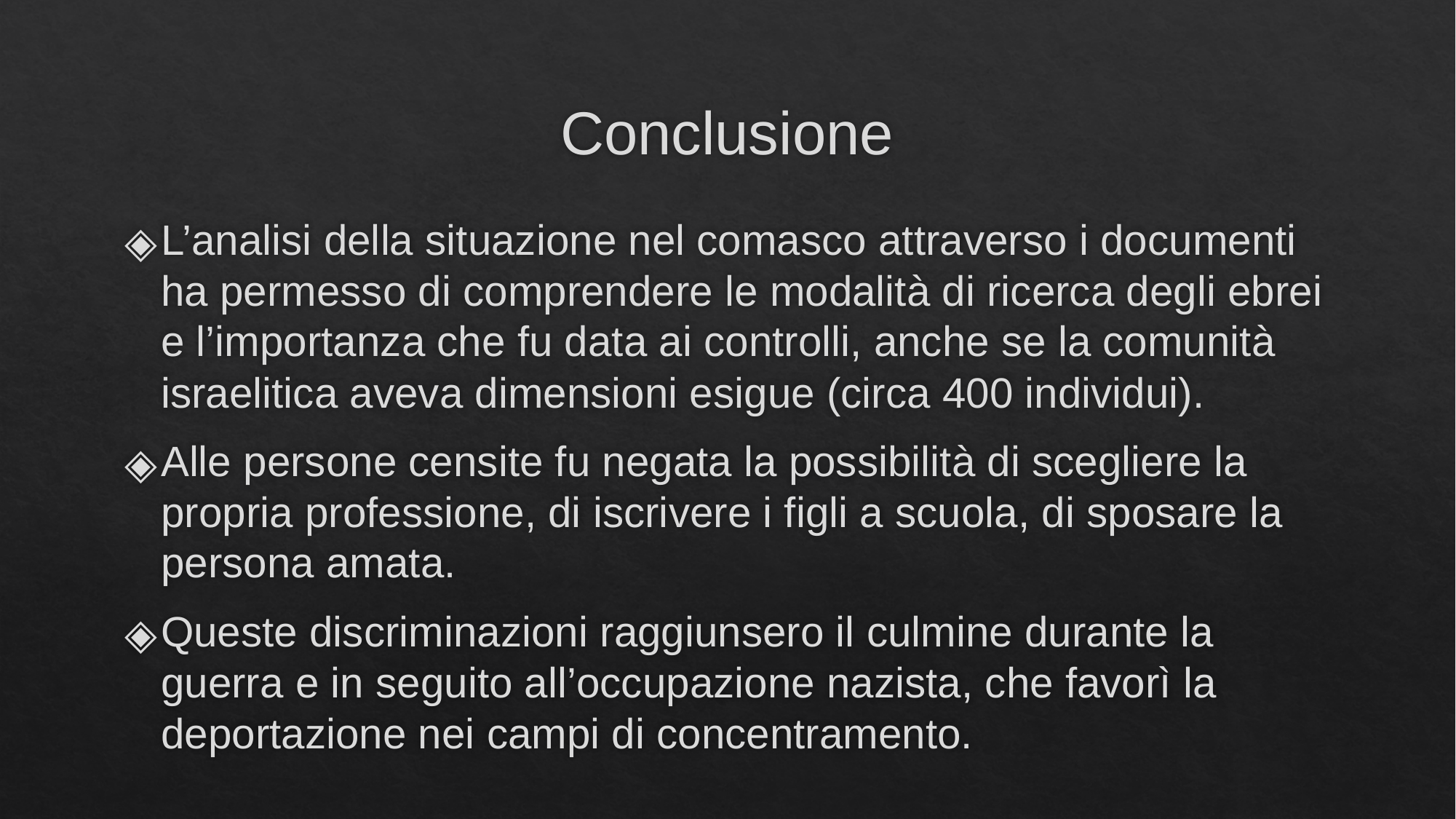

# Conclusione
L’analisi della situazione nel comasco attraverso i documenti ha permesso di comprendere le modalità di ricerca degli ebrei e l’importanza che fu data ai controlli, anche se la comunità israelitica aveva dimensioni esigue (circa 400 individui).
Alle persone censite fu negata la possibilità di scegliere la propria professione, di iscrivere i figli a scuola, di sposare la persona amata.
Queste discriminazioni raggiunsero il culmine durante la guerra e in seguito all’occupazione nazista, che favorì la deportazione nei campi di concentramento.